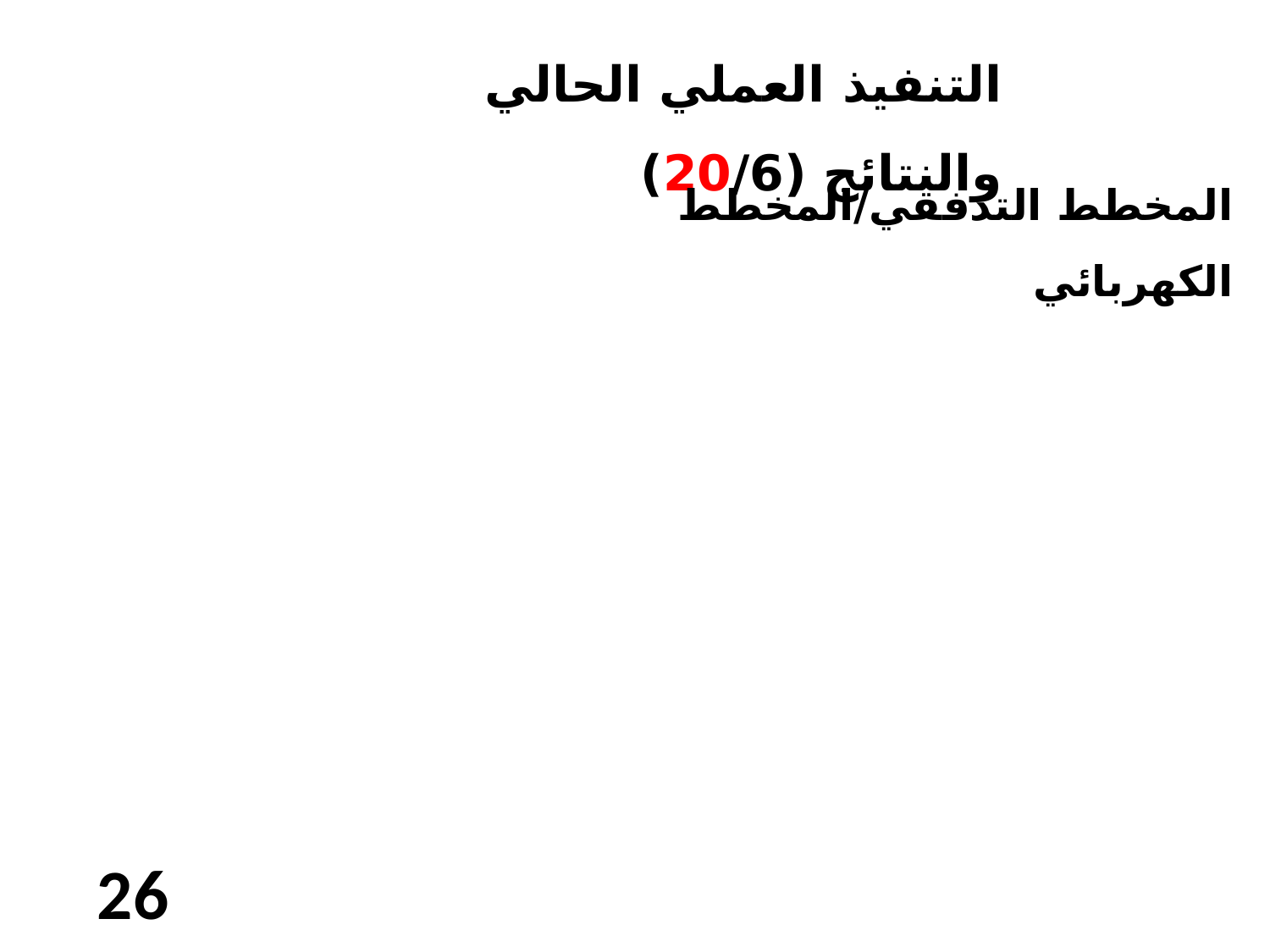

التنفيذ العملي الحالي والنتائج (20/6)
المخطط التدفقي/المخطط الكهربائي
26